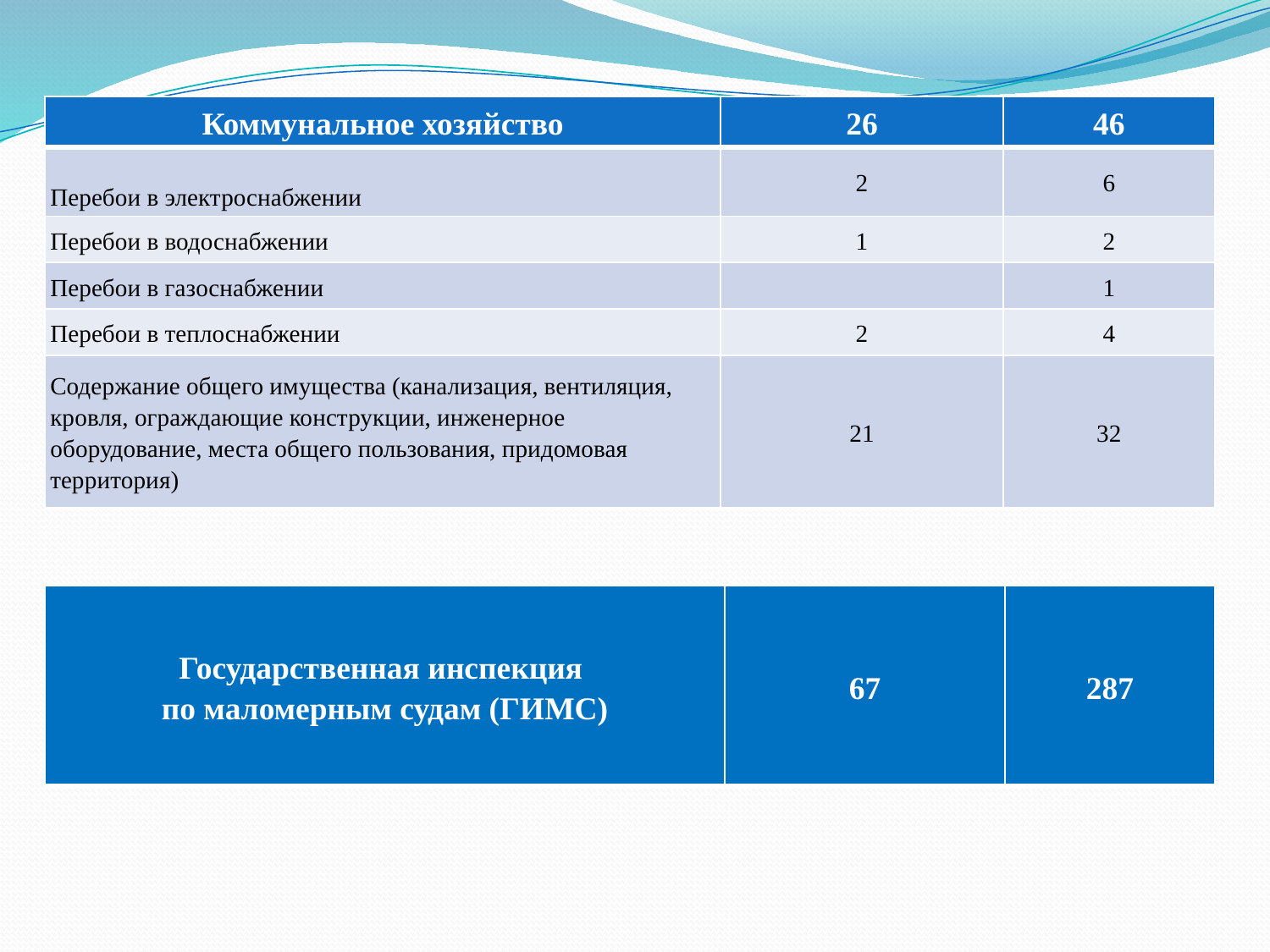

| Коммунальное хозяйство | 26 | 46 |
| --- | --- | --- |
| Перебои в электроснабжении | 2 | 6 |
| Перебои в водоснабжении | 1 | 2 |
| Перебои в газоснабжении |  | 1 |
| Перебои в теплоснабжении | 2 | 4 |
| Содержание общего имущества (канализация, вентиляция, кровля, ограждающие конструкции, инженерное оборудование, места общего пользования, придомовая территория) | 21 | 32 |
| Государственная инспекция по маломерным судам (ГИМС) | 67 | 287 |
| --- | --- | --- |